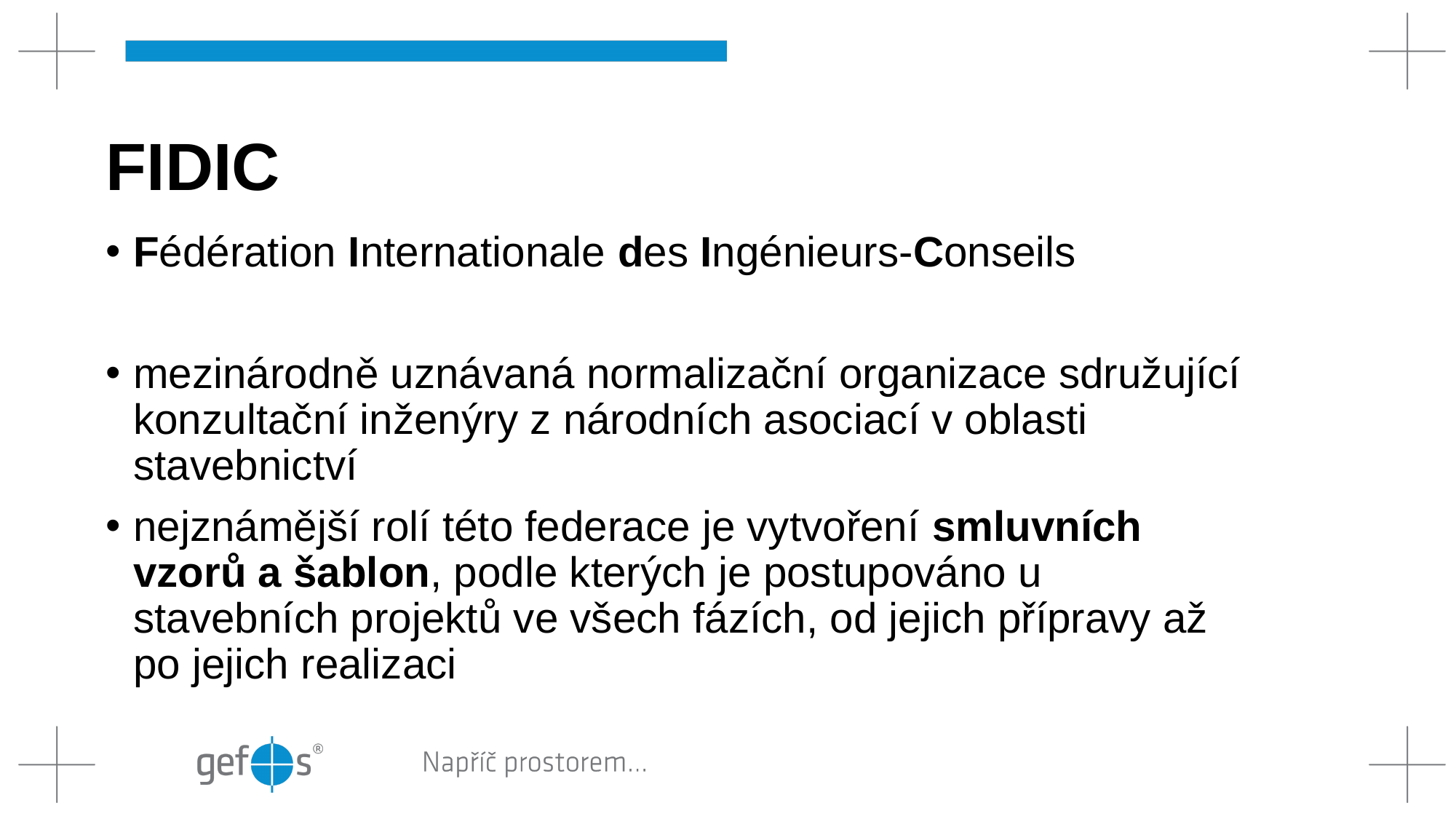

# FIDIC
Fédération Internationale des Ingénieurs-Conseils

mezinárodně uznávaná normalizační organizace sdružující konzultační inženýry z národních asociací v oblasti stavebnictví
nejznámější rolí této federace je vytvoření smluvních vzorů a šablon, podle kterých je postupováno u stavebních projektů ve všech fázích, od jejich přípravy až po jejich realizaci